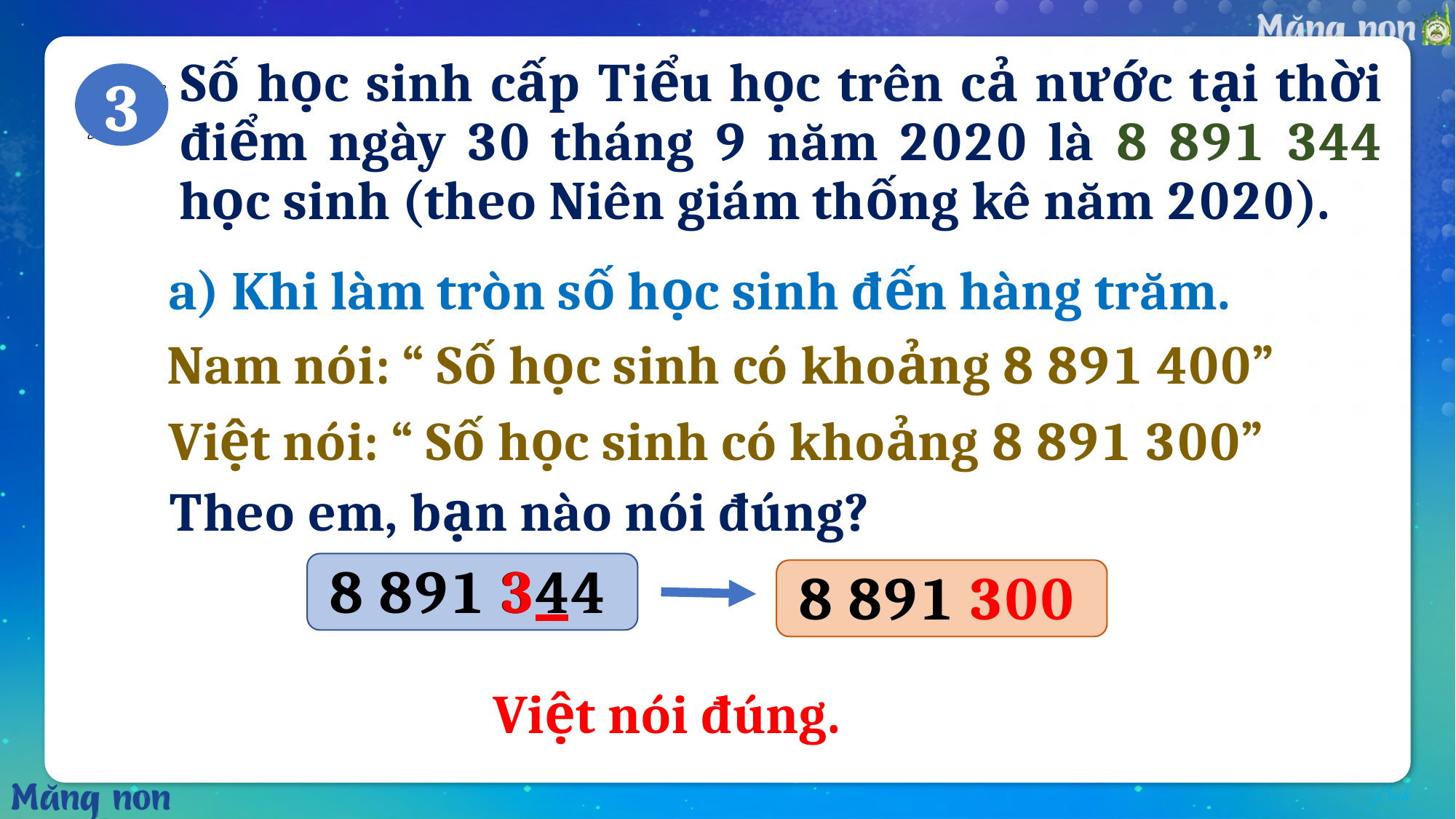

Số học sinh cấp Tiểu học trên cả nước tại thời điểm ngày 30 tháng 9 năm 2020 là 8 891 344 học sinh (theo Niên giám thống kê năm 2020).
3
a) Khi làm tròn số học sinh đến hàng trăm.
Nam nói: “ Số học sinh có khoảng 8 891 400”
Việt nói: “ Số học sinh có khoảng 8 891 300”
Theo em, bạn nào nói đúng?
8 891 344

3
8 891 300

Việt nói đúng.